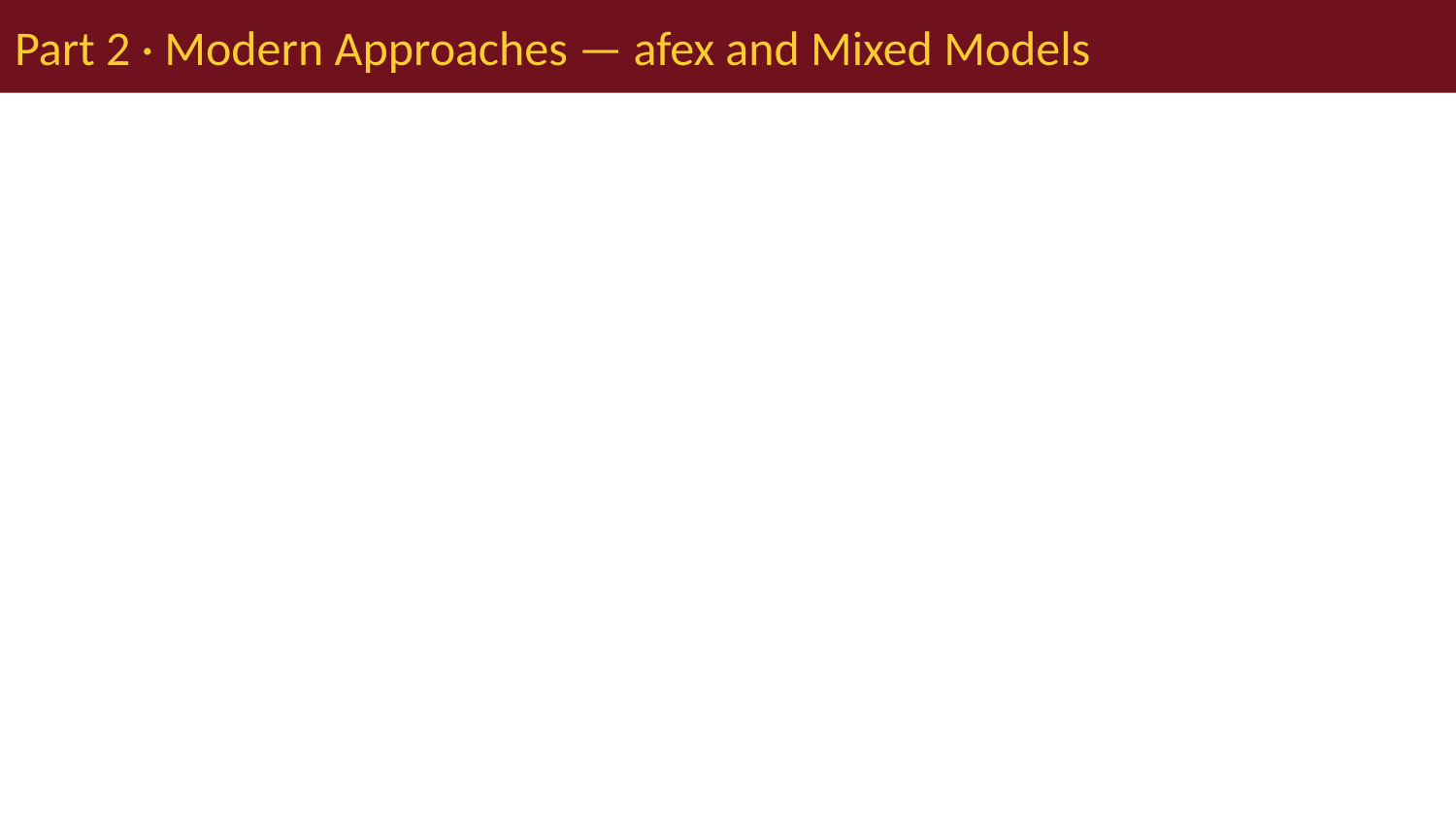

# Part 2 · Modern Approaches — afex and Mixed Models